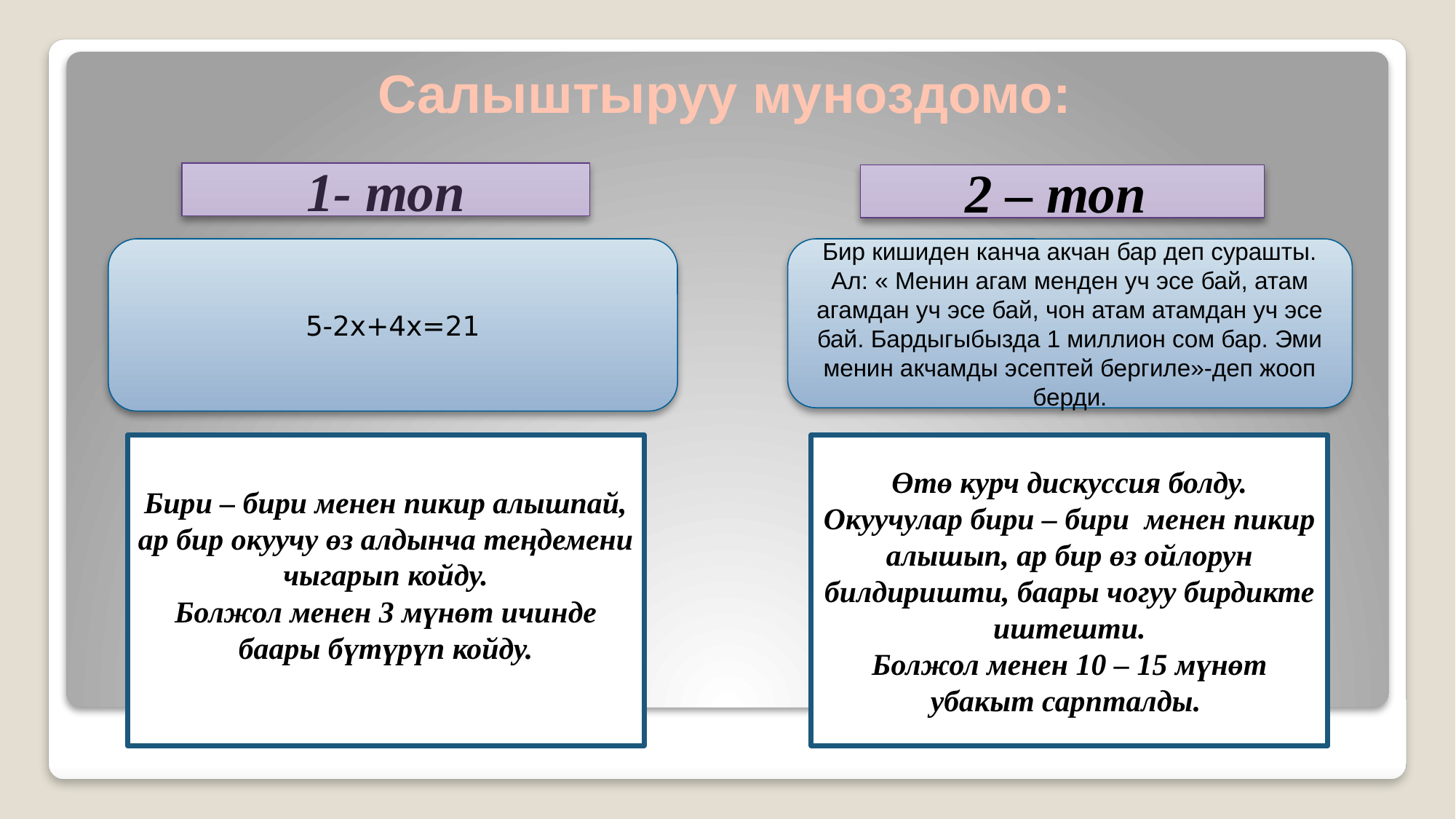

# Салыштыруу муноздомо:
1- топ
2 – топ

5-2х+4х=21
Бир кишиден канча акчан бар деп сурашты. Ал: « Менин агам менден уч эсе бай, атам агамдан уч эсе бай, чон атам атамдан уч эсе бай. Бардыгыбызда 1 миллион сом бар. Эми менин акчамды эсептей бергиле»-деп жооп берди.
Бири – бири менен пикир алышпай, ар бир окуучу өз алдынча теңдемени чыгарып койду.
Болжол менен 3 мүнөт ичинде баары бүтүрүп койду.

Өтө курч дискуссия болду.
Окуучулар бири – бири  менен пикир алышып, ар бир өз ойлорун билдиришти, баары чогуу бирдикте иштешти.
Болжол менен 10 – 15 мүнөт убакыт сарпталды.